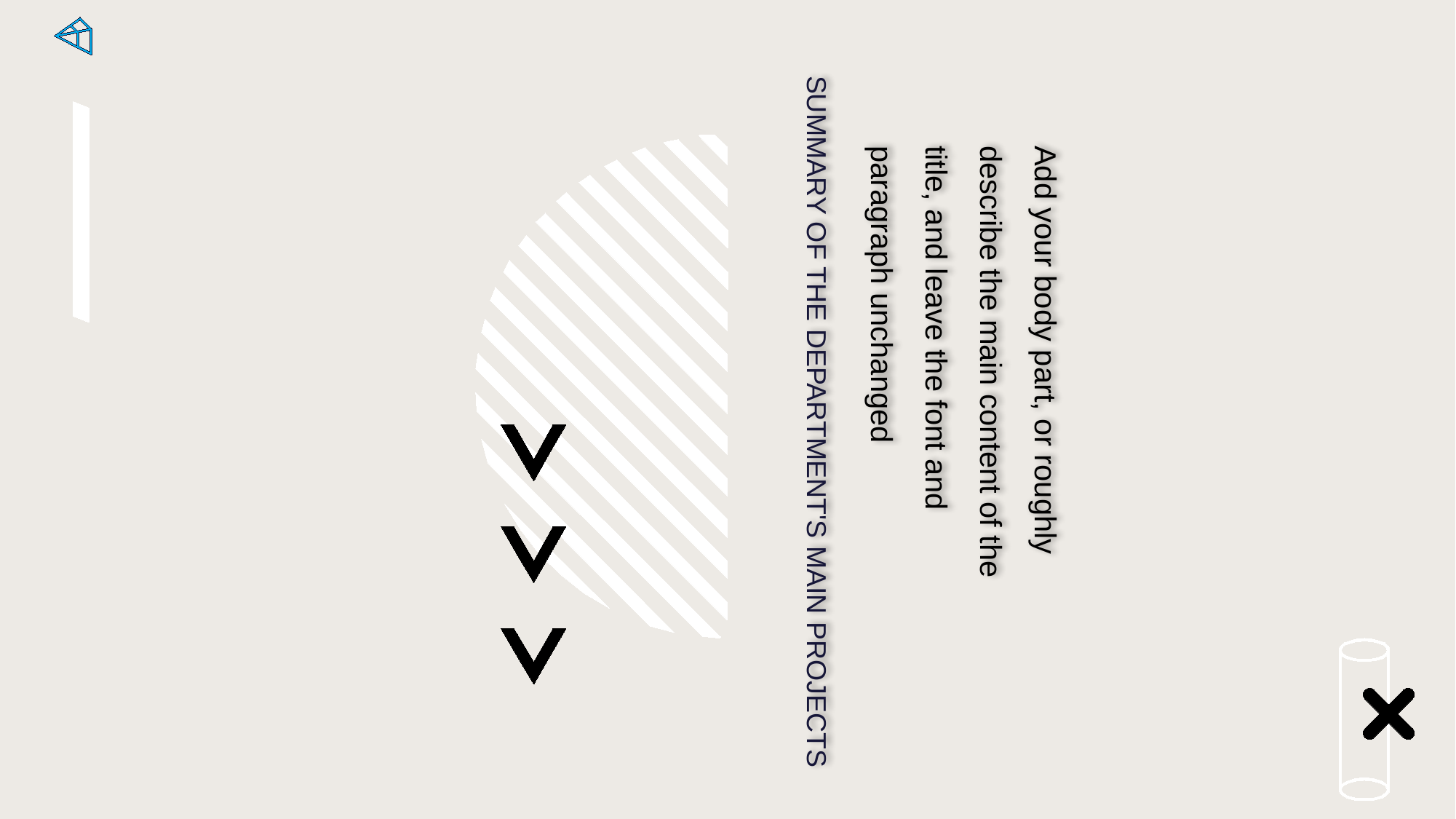

SUMMARY OF THE DEPARTMENT'S MAIN PROJECTS

Add your body part, or roughly describe the main content of the title, and leave the font and paragraph unchanged